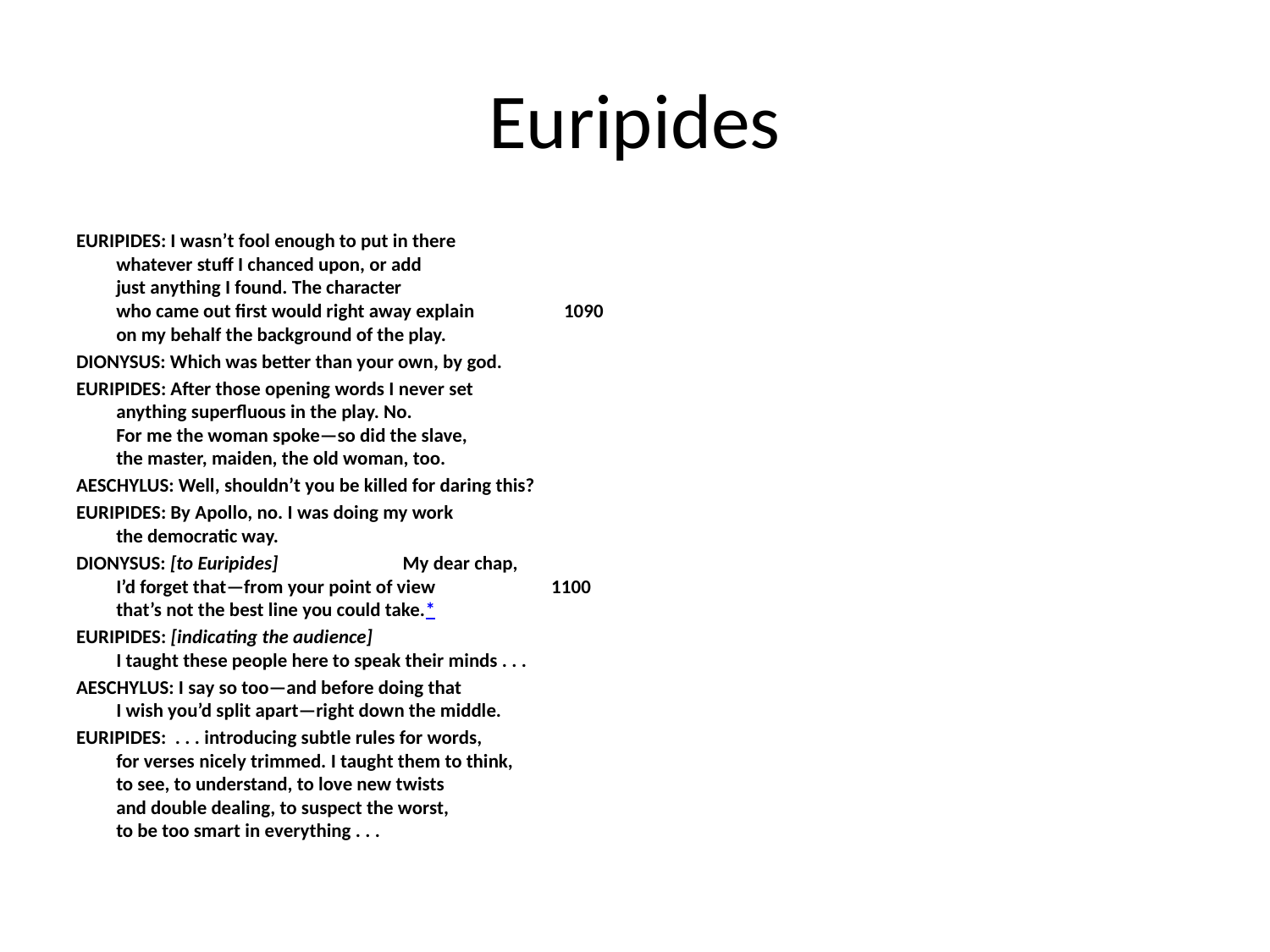

# Euripides
EURIPIDES: I wasn’t fool enough to put in there
         whatever stuff I chanced upon, or add
         just anything I found. The character
         who came out first would right away explain                    1090
         on my behalf the background of the play.
DIONYSUS: Which was better than your own, by god.
EURIPIDES: After those opening words I never set
         anything superfluous in the play. No.
         For me the woman spoke—so did the slave,
         the master, maiden, the old woman, too.
AESCHYLUS: Well, shouldn’t you be killed for daring this?
EURIPIDES: By Apollo, no. I was doing my work
         the democratic way.
DIONYSUS: [to Euripides]                            My dear chap,
         I’d forget that—from your point of view                          1100
         that’s not the best line you could take.*
EURIPIDES: [indicating the audience]
         I taught these people here to speak their minds . . .
AESCHYLUS: I say so too—and before doing that
         I wish you’d split apart—right down the middle.
EURIPIDES:  . . . introducing subtle rules for words,
         for verses nicely trimmed. I taught them to think,
         to see, to understand, to love new twists
         and double dealing, to suspect the worst,
         to be too smart in everything . . .